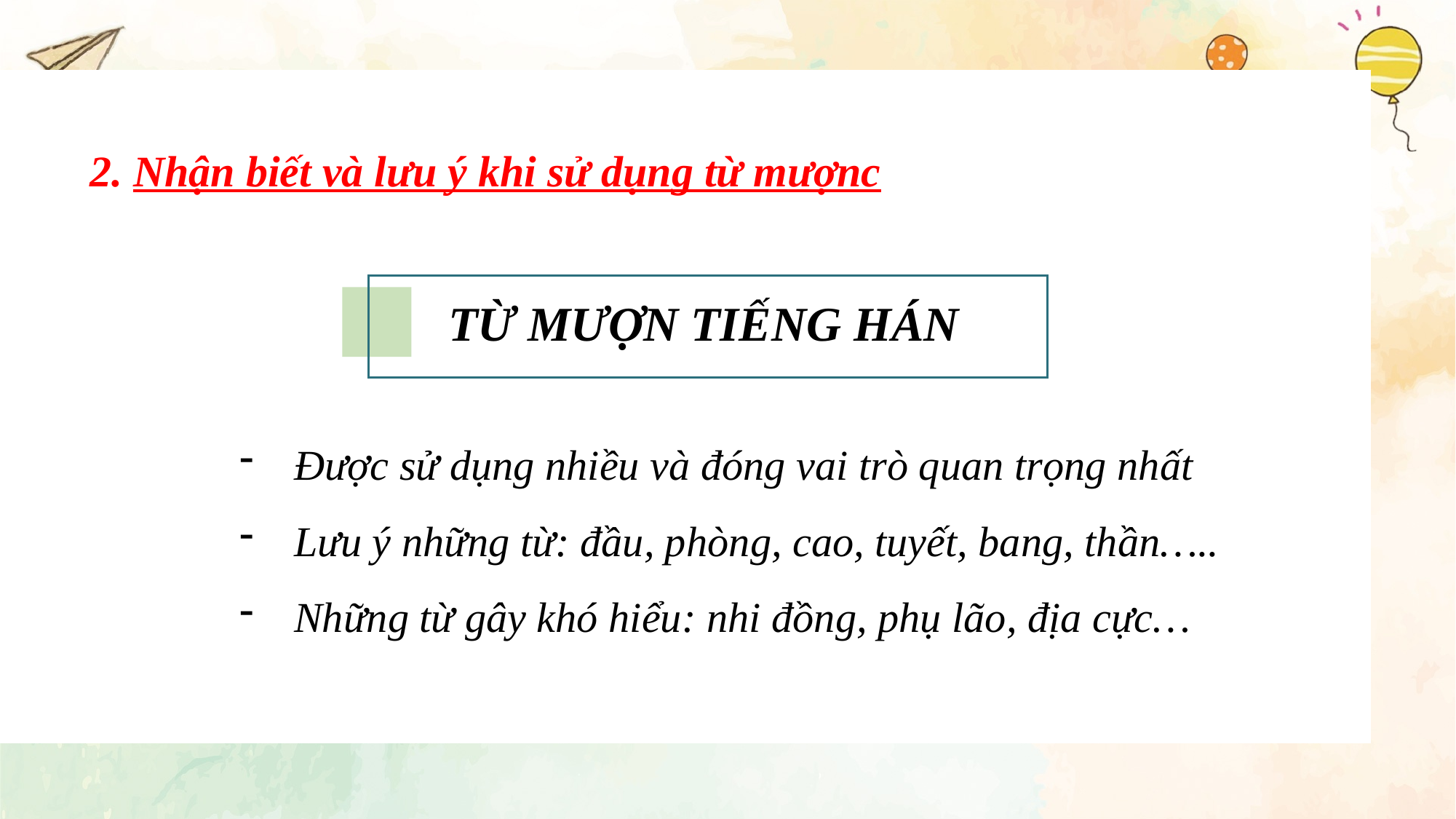

2. Nhận biết và lưu ý khi sử dụng từ mượnc

TỪ MƯỢN TIẾNG HÁN
Được sử dụng nhiều và đóng vai trò quan trọng nhất
Lưu ý những từ: đầu, phòng, cao, tuyết, bang, thần…..
Những từ gây khó hiểu: nhi đồng, phụ lão, địa cực…